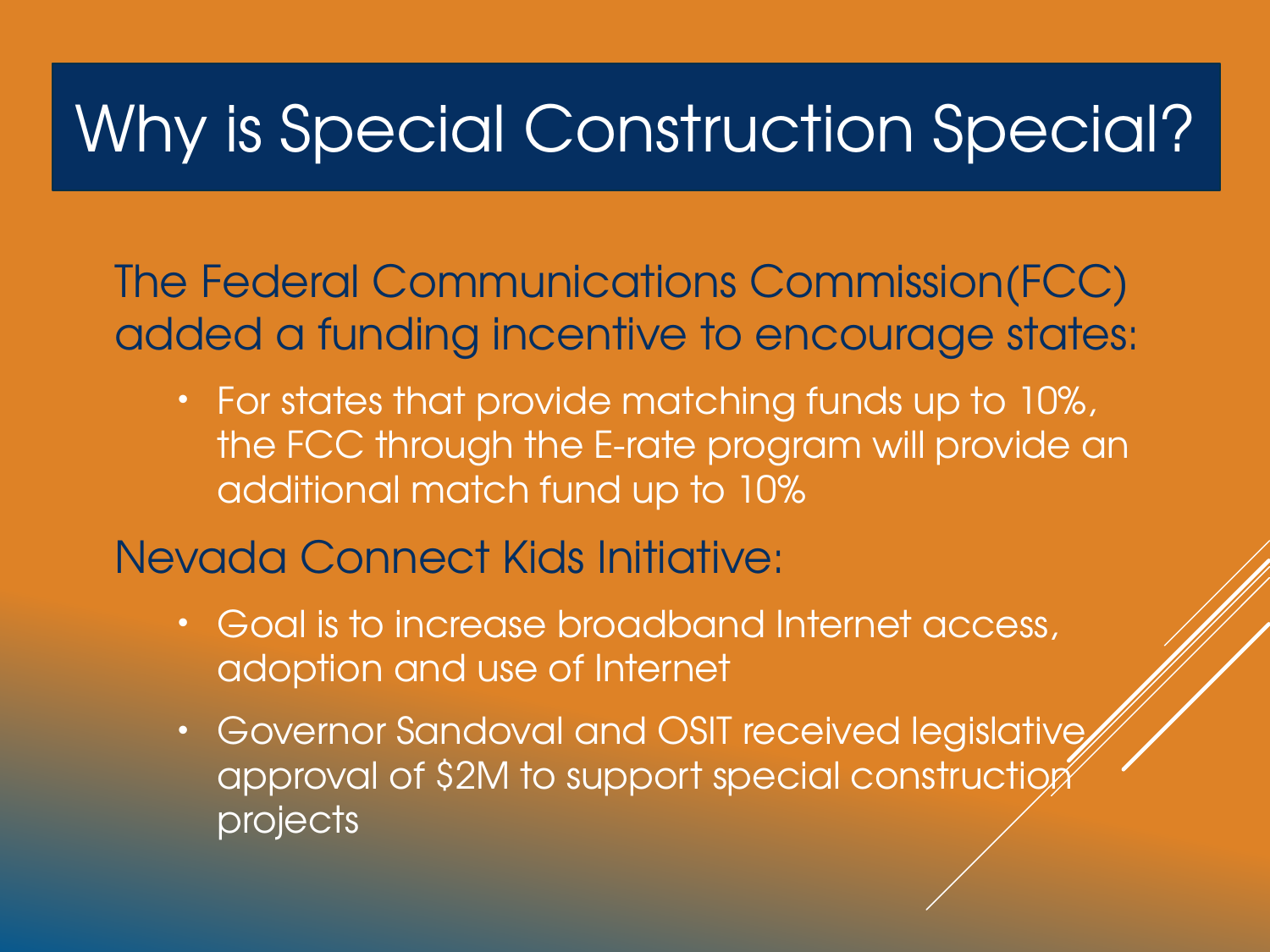

# Telecommunications PROGRAM
Why is Special Construction Special?
The Federal Communications Commission(FCC) added a funding incentive to encourage states:
For states that provide matching funds up to 10%, the FCC through the E-rate program will provide an additional match fund up to 10%
Nevada Connect Kids Initiative:
Goal is to increase broadband Internet access, adoption and use of Internet
Governor Sandoval and OSIT received legislative approval of $2M to support special construction projects